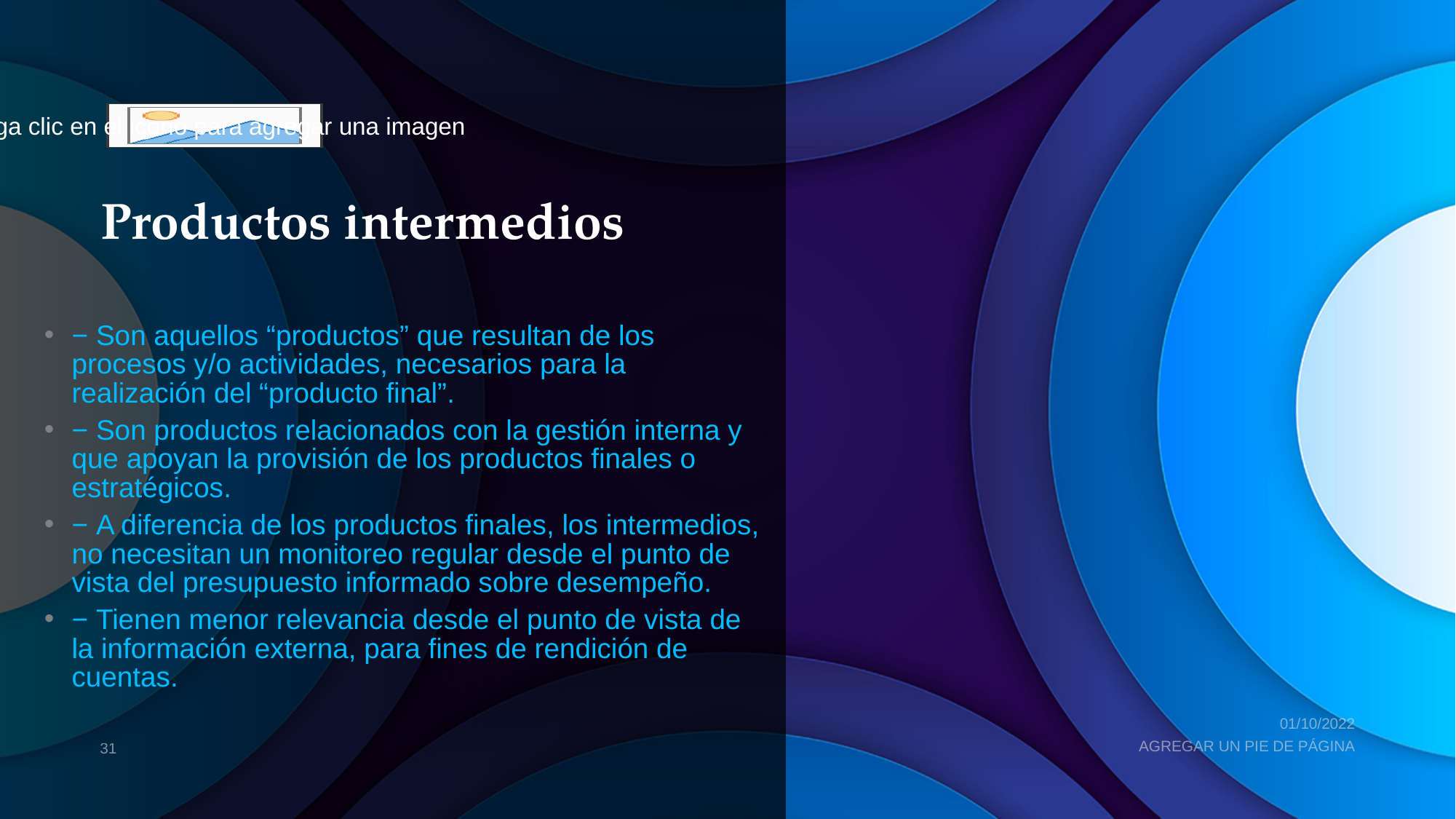

# Productos intermedios
− Son aquellos “productos” que resultan de los procesos y/o actividades, necesarios para la realización del “producto final”.
− Son productos relacionados con la gestión interna y que apoyan la provisión de los productos finales o estratégicos.
− A diferencia de los productos finales, los intermedios, no necesitan un monitoreo regular desde el punto de vista del presupuesto informado sobre desempeño.
− Tienen menor relevancia desde el punto de vista de la información externa, para fines de rendición de cuentas.
01/10/2022
31
AGREGAR UN PIE DE PÁGINA